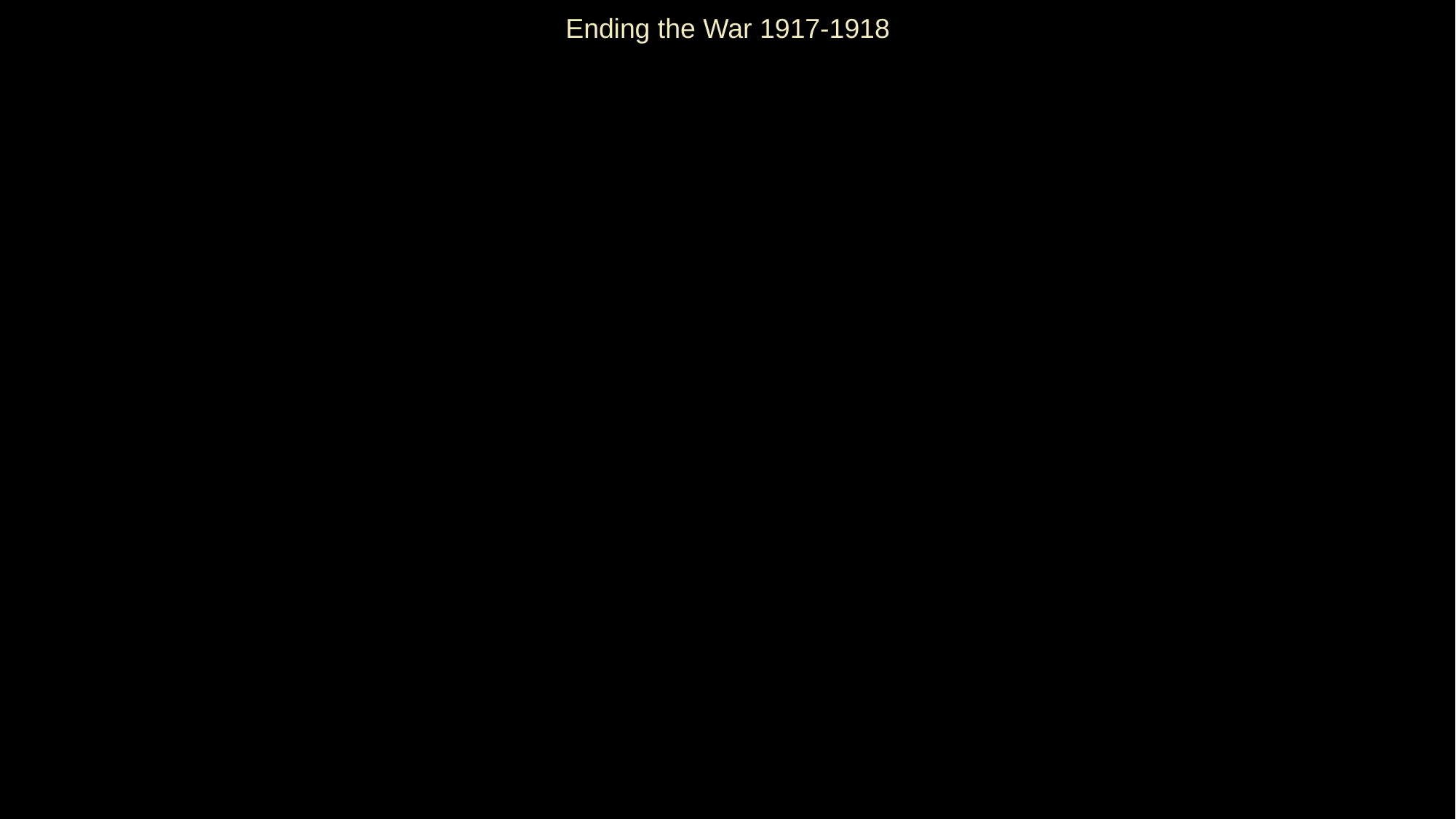

# Ending the War 1917-1918
US Enters the War in April of 1917
March 1918 Russia and Germany sign the Treaty of Brest-Litovsk
Germans now use all resources on Western Front
March of 1918 Germany begins a massive attack on France